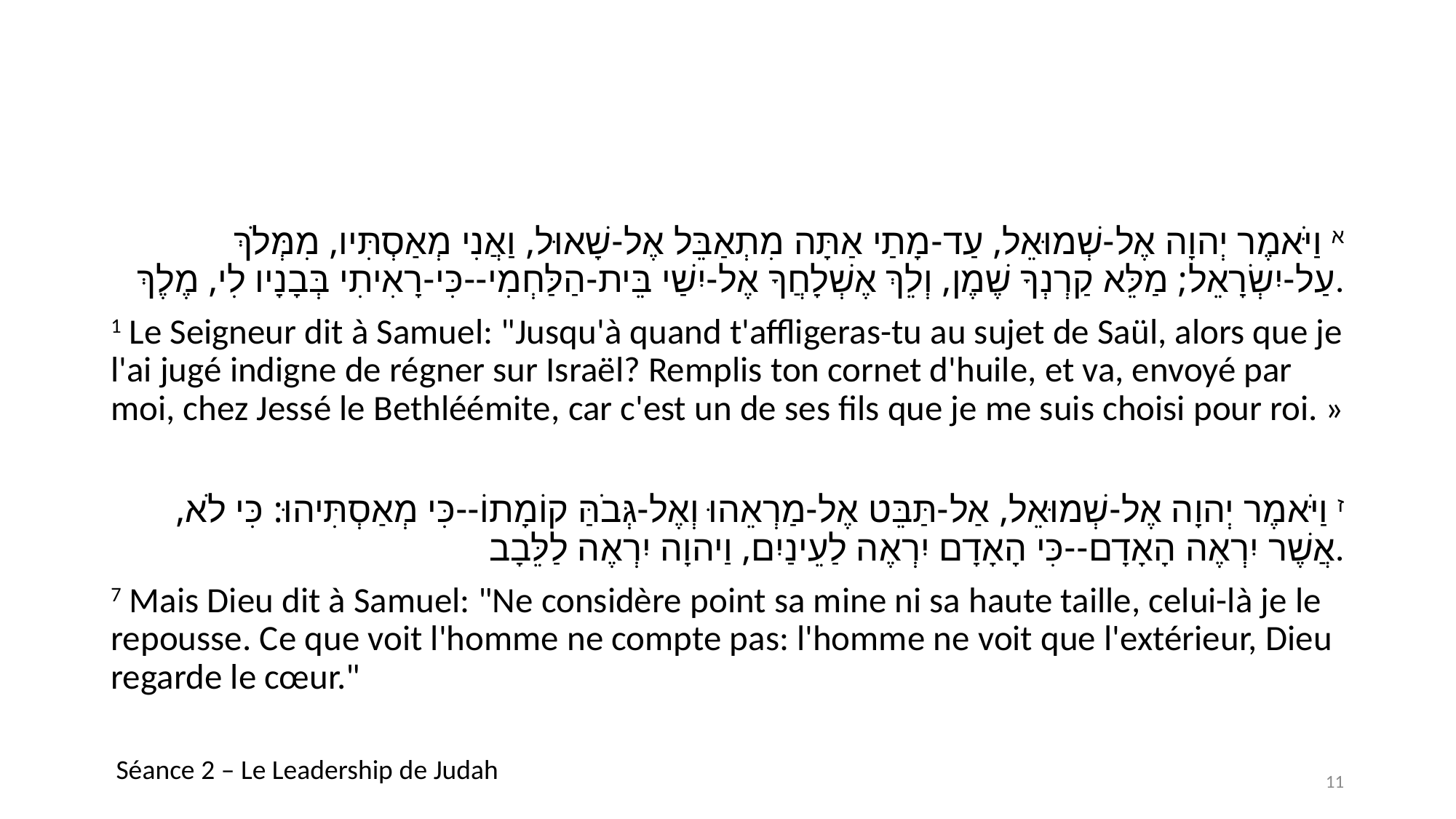

#
א וַיֹּאמֶר יְהוָה אֶל-שְׁמוּאֵל, עַד-מָתַי אַתָּה מִתְאַבֵּל אֶל-שָׁאוּל, וַאֲנִי מְאַסְתִּיו, מִמְּלֹךְ עַל-יִשְׂרָאֵל; מַלֵּא קַרְנְךָ שֶׁמֶן, וְלֵךְ אֶשְׁלָחֲךָ אֶל-יִשַׁי בֵּית-הַלַּחְמִי--כִּי-רָאִיתִי בְּבָנָיו לִי, מֶלֶךְ.
1 Le Seigneur dit à Samuel: "Jusqu'à quand t'affligeras-tu au sujet de Saül, alors que je l'ai jugé indigne de régner sur Israël? Remplis ton cornet d'huile, et va, envoyé par moi, chez Jessé le Bethléémite, car c'est un de ses fils que je me suis choisi pour roi. »

ז וַיֹּאמֶר יְהוָה אֶל-שְׁמוּאֵל, אַל-תַּבֵּט אֶל-מַרְאֵהוּ וְאֶל-גְּבֹהַּ קוֹמָתוֹ--כִּי מְאַסְתִּיהוּ: כִּי לֹא, אֲשֶׁר יִרְאֶה הָאָדָם--כִּי הָאָדָם יִרְאֶה לַעֵינַיִם, וַיהוָה יִרְאֶה לַלֵּבָב.
7 Mais Dieu dit à Samuel: "Ne considère point sa mine ni sa haute taille, celui-là je le repousse. Ce que voit l'homme ne compte pas: l'homme ne voit que l'extérieur, Dieu regarde le cœur."
Séance 2 – Le Leadership de Judah
11